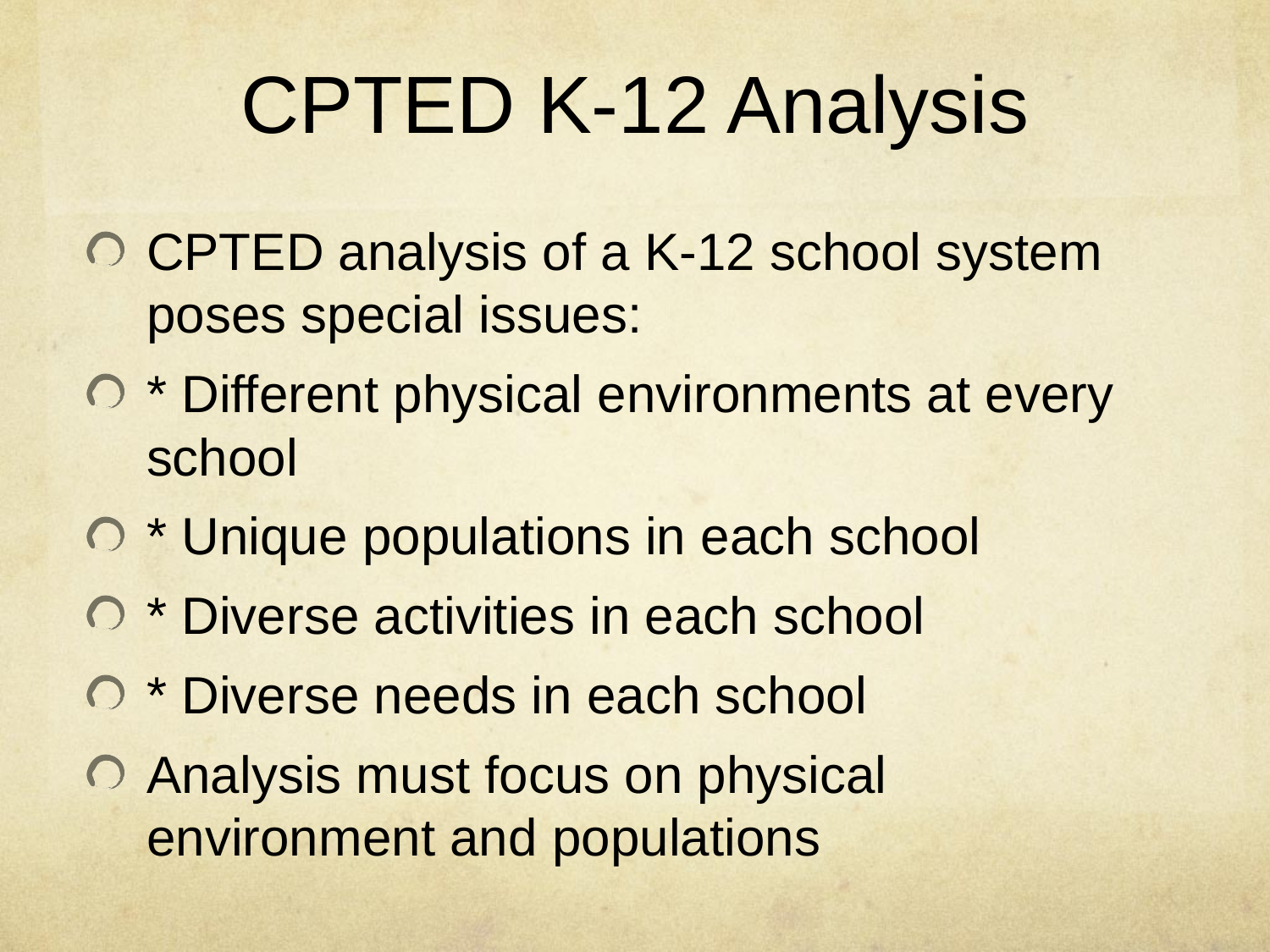

# CPTED K-12 Analysis
CPTED analysis of a K-12 school system poses special issues:
* Different physical environments at every school
* Unique populations in each school
* Diverse activities in each school
* Diverse needs in each school
Analysis must focus on physical environment and populations